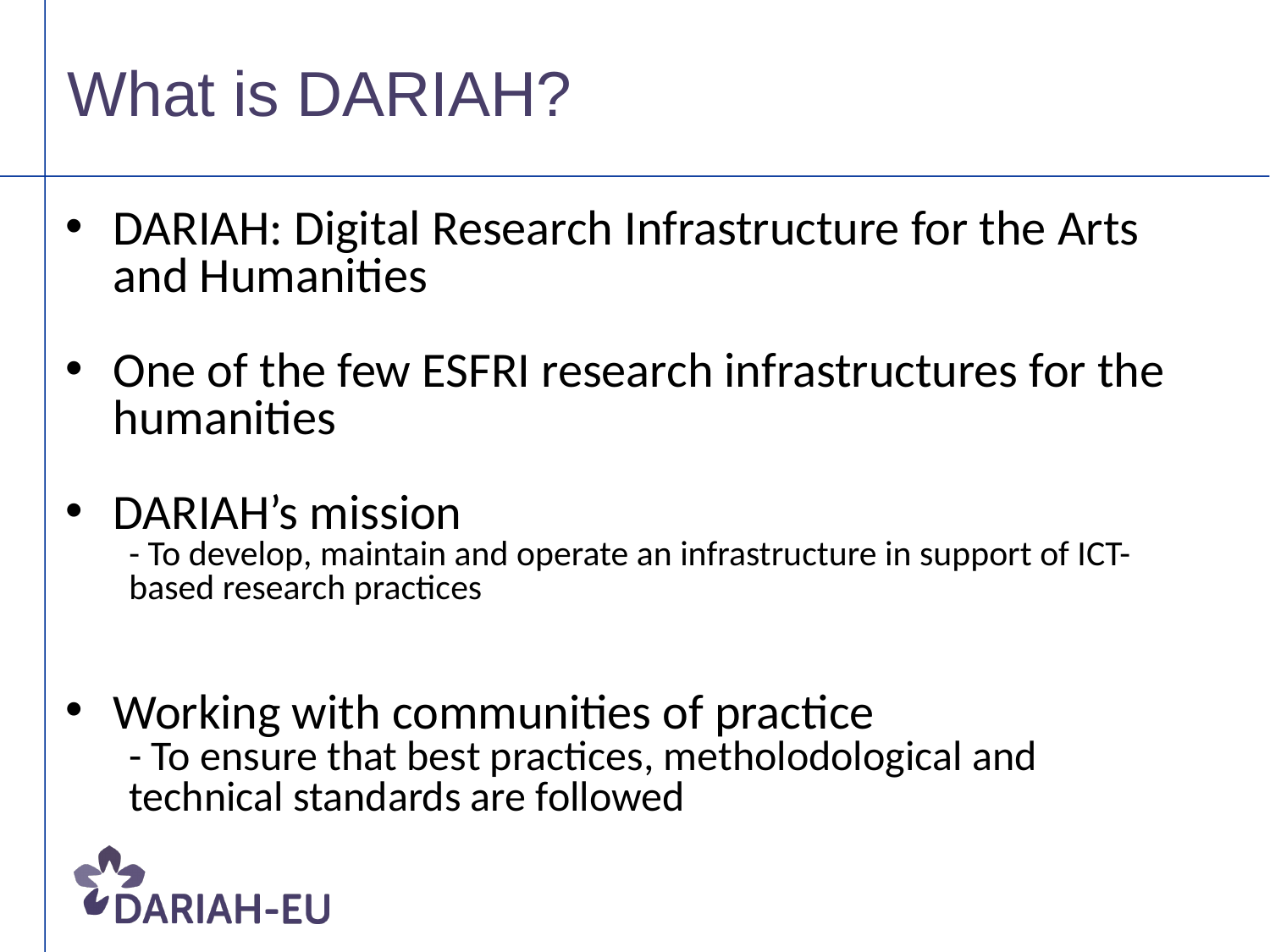

# What is DARIAH?
DARIAH: Digital Research Infrastructure for the Arts and Humanities

One of the few ESFRI research infrastructures for the humanities

DARIAH’s mission
- To develop, maintain and operate an infrastructure in support of ICT-based research practices

Working with communities of practice
- To ensure that best practices, metholodological and technical standards are followed